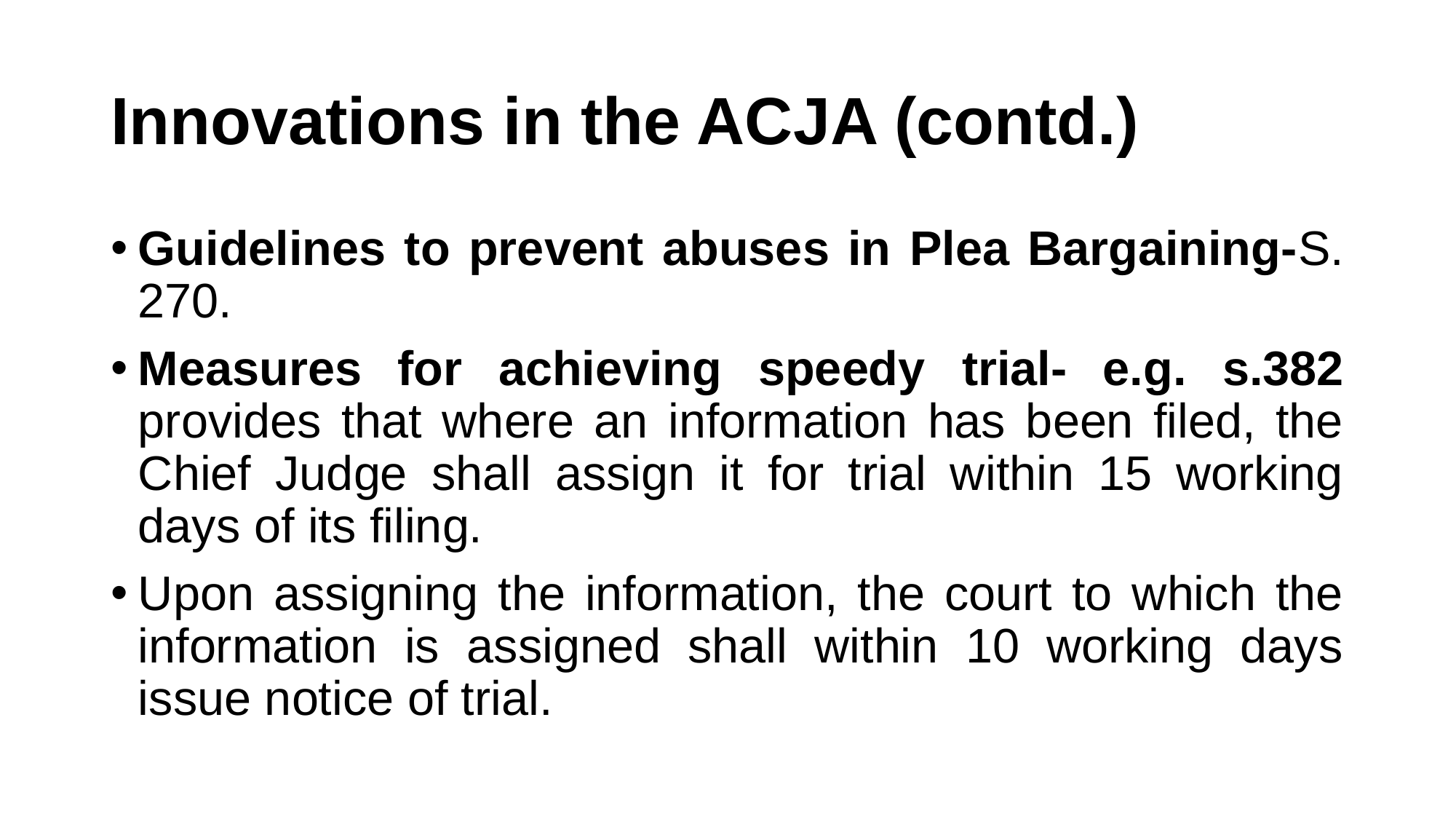

# Innovations in the ACJA (contd.)
Guidelines to prevent abuses in Plea Bargaining-S. 270.
Measures for achieving speedy trial- e.g. s.382 provides that where an information has been filed, the Chief Judge shall assign it for trial within 15 working days of its filing.
Upon assigning the information, the court to which the information is assigned shall within 10 working days issue notice of trial.